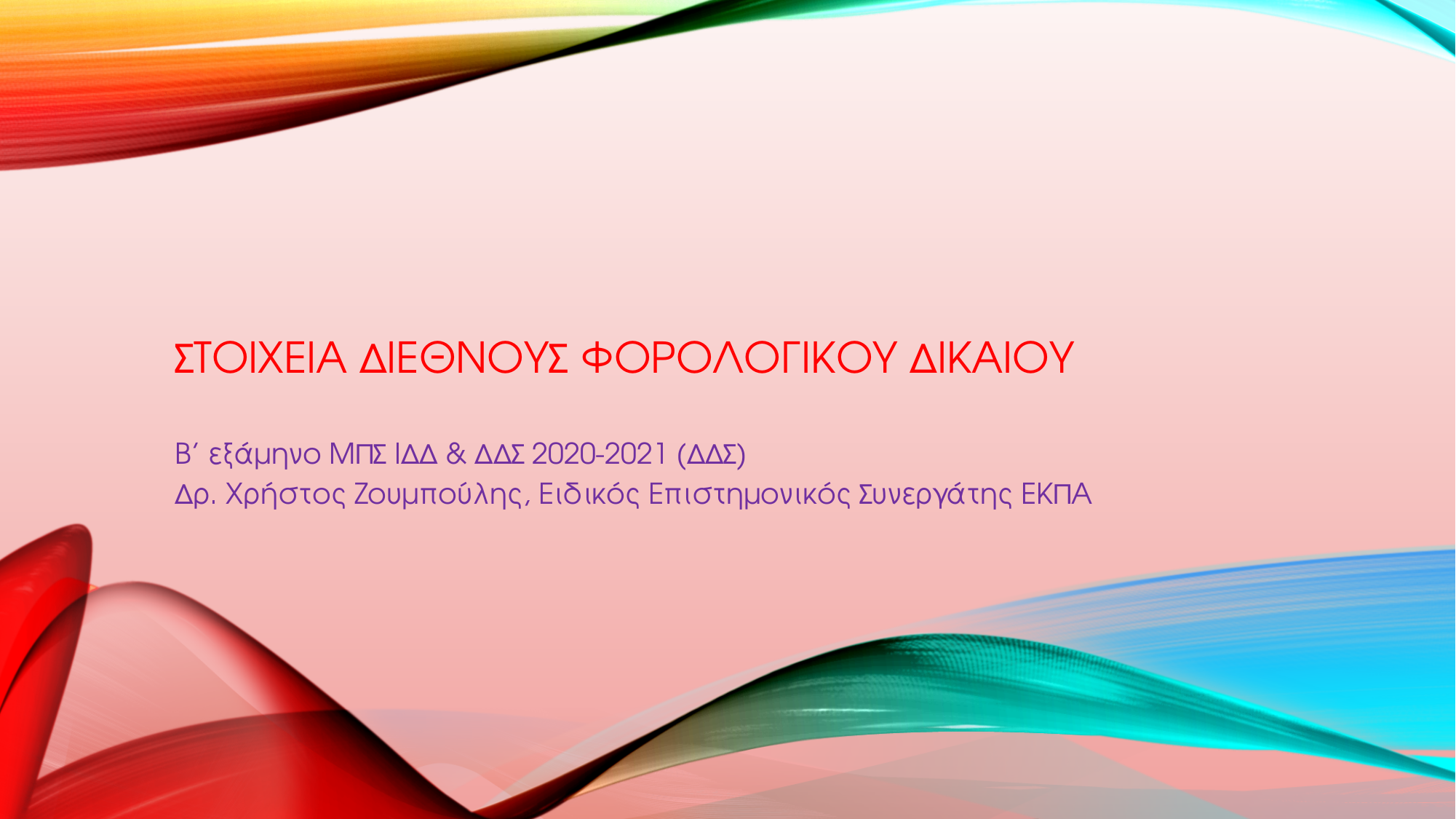

# Στοιχεια διεθνουσ φορολογικου δικαιου
B’ εξάμηνο ΜΠΣ ΙΔΔ & ΔΔΣ 2020-2021 (ΔΔΣ)
Δρ. Χρήστος Ζουμπούλης, Ειδικός Επιστημονικός Συνεργάτης ΕΚΠΑ